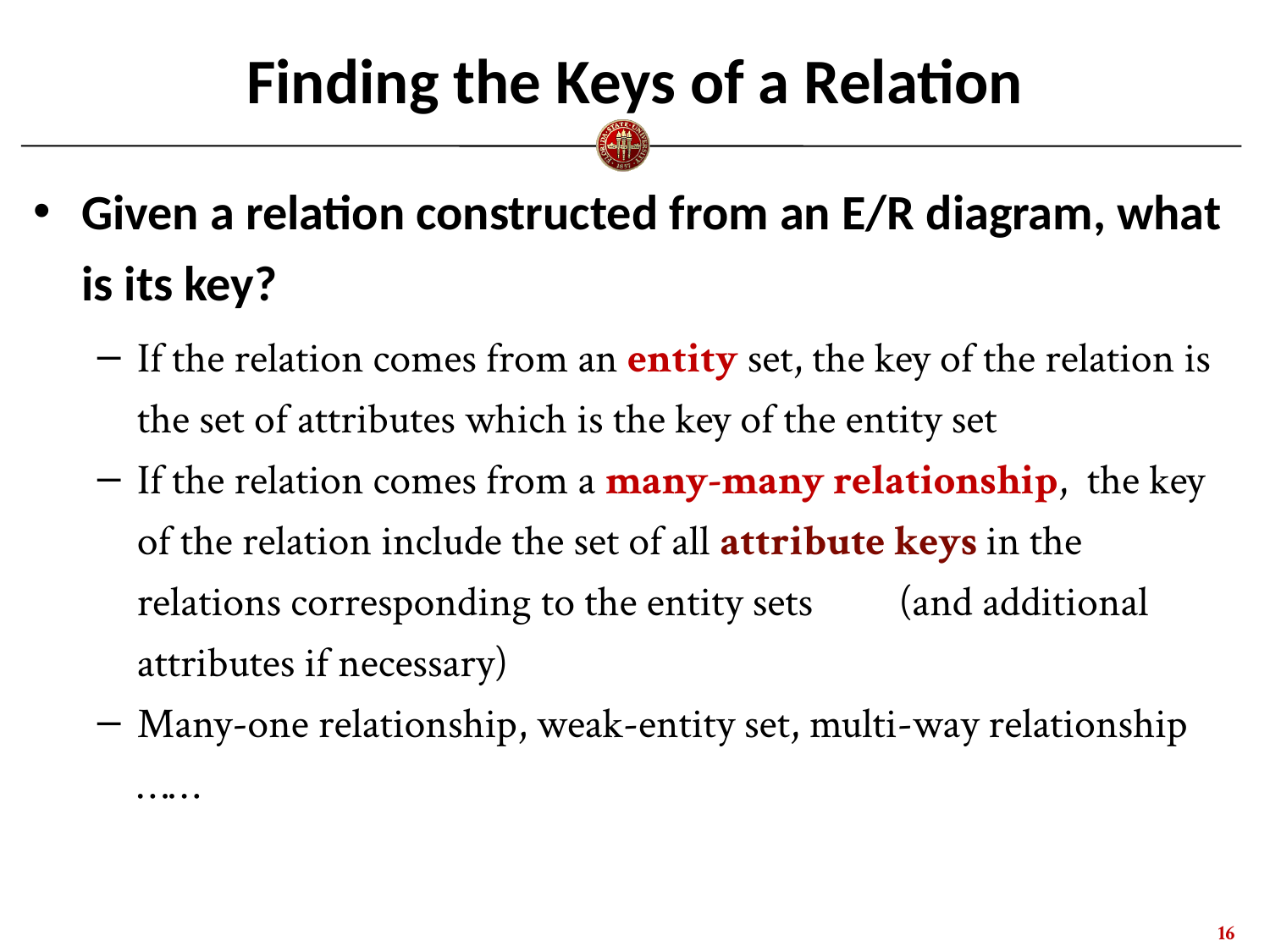

# Finding the Keys of a Relation
Given a relation constructed from an E/R diagram, what is its key?
If the relation comes from an entity set, the key of the relation is the set of attributes which is the key of the entity set
If the relation comes from a many-many relationship,  the key of the relation include the set of all attribute keys in the relations corresponding to the entity sets	(and additional attributes if necessary)
Many-one relationship, weak-entity set, multi-way relationship ……
16